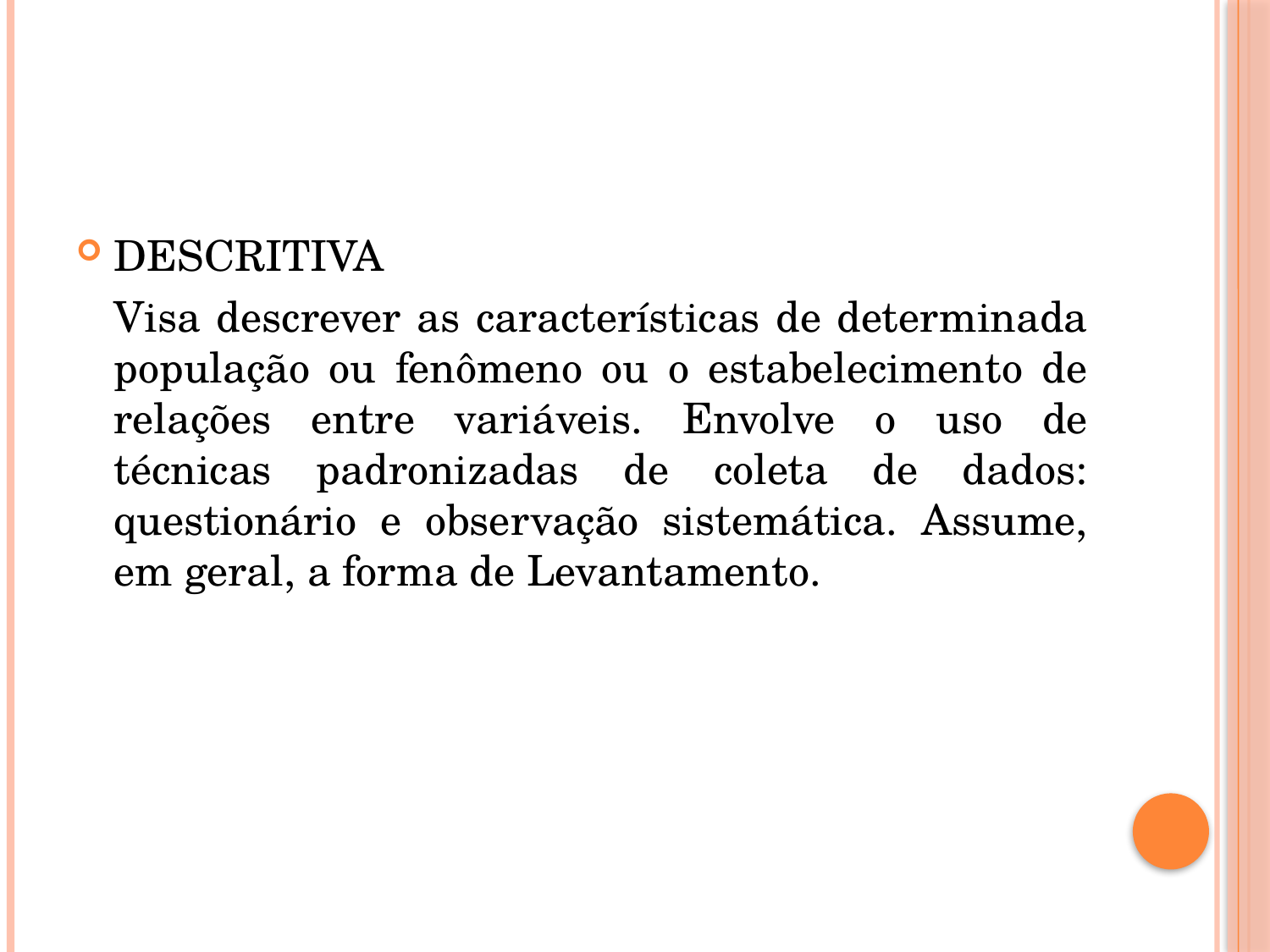

#
DESCRITIVA
	Visa descrever as características de determinada população ou fenômeno ou o estabelecimento de relações entre variáveis. Envolve o uso de técnicas padronizadas de coleta de dados: questionário e observação sistemática. Assume, em geral, a forma de Levantamento.